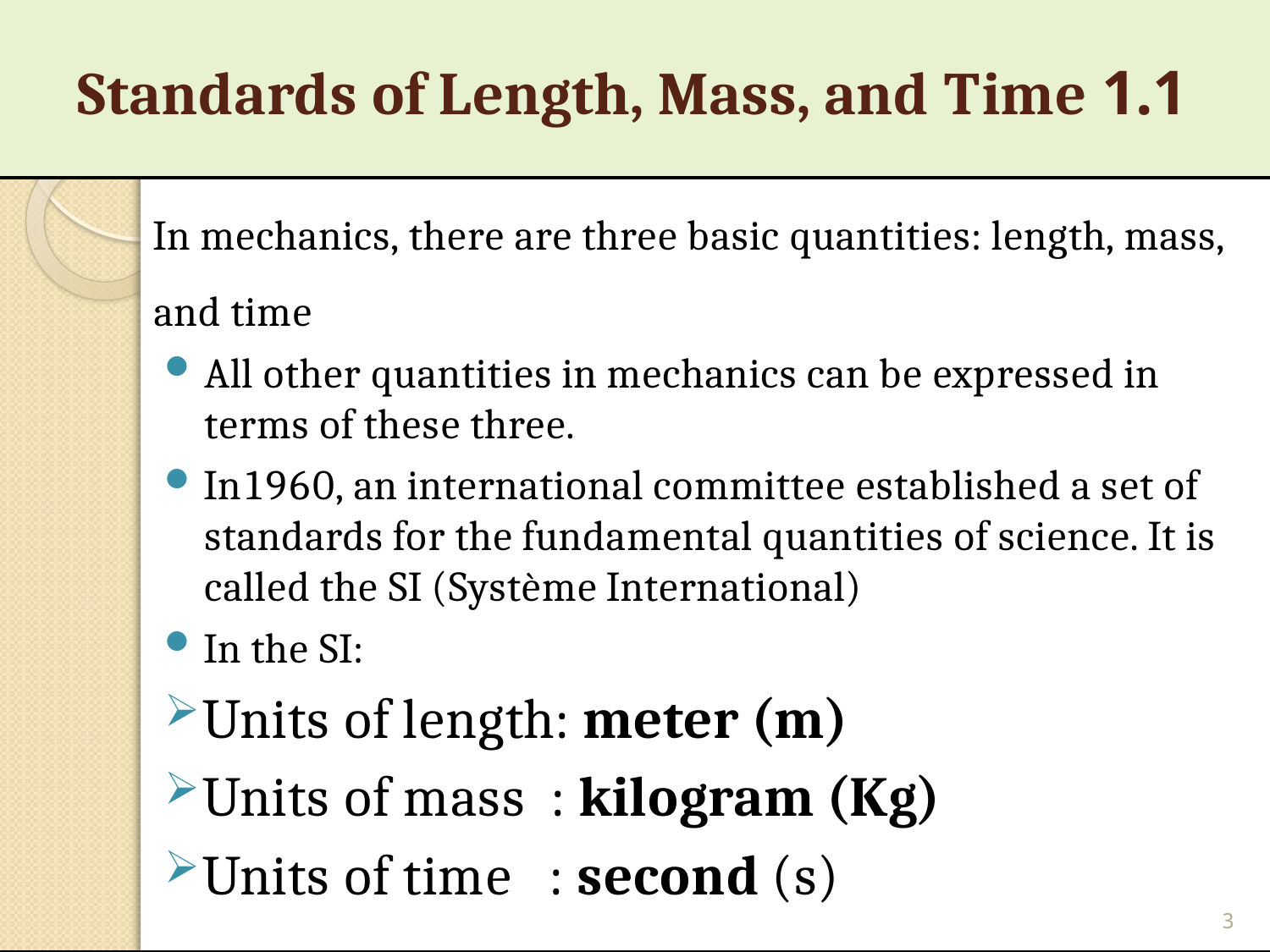

# 1.1 Standards of Length, Mass, and Time
In mechanics, there are three basic quantities: length, mass, and time
All other quantities in mechanics can be expressed in terms of these three.
In1960, an international committee established a set of standards for the fundamental quantities of science. It is called the SI (Système International)
In the SI:
Units of length: meter (m)
Units of mass  : kilogram (Kg)
Units of time   : second (s)

3